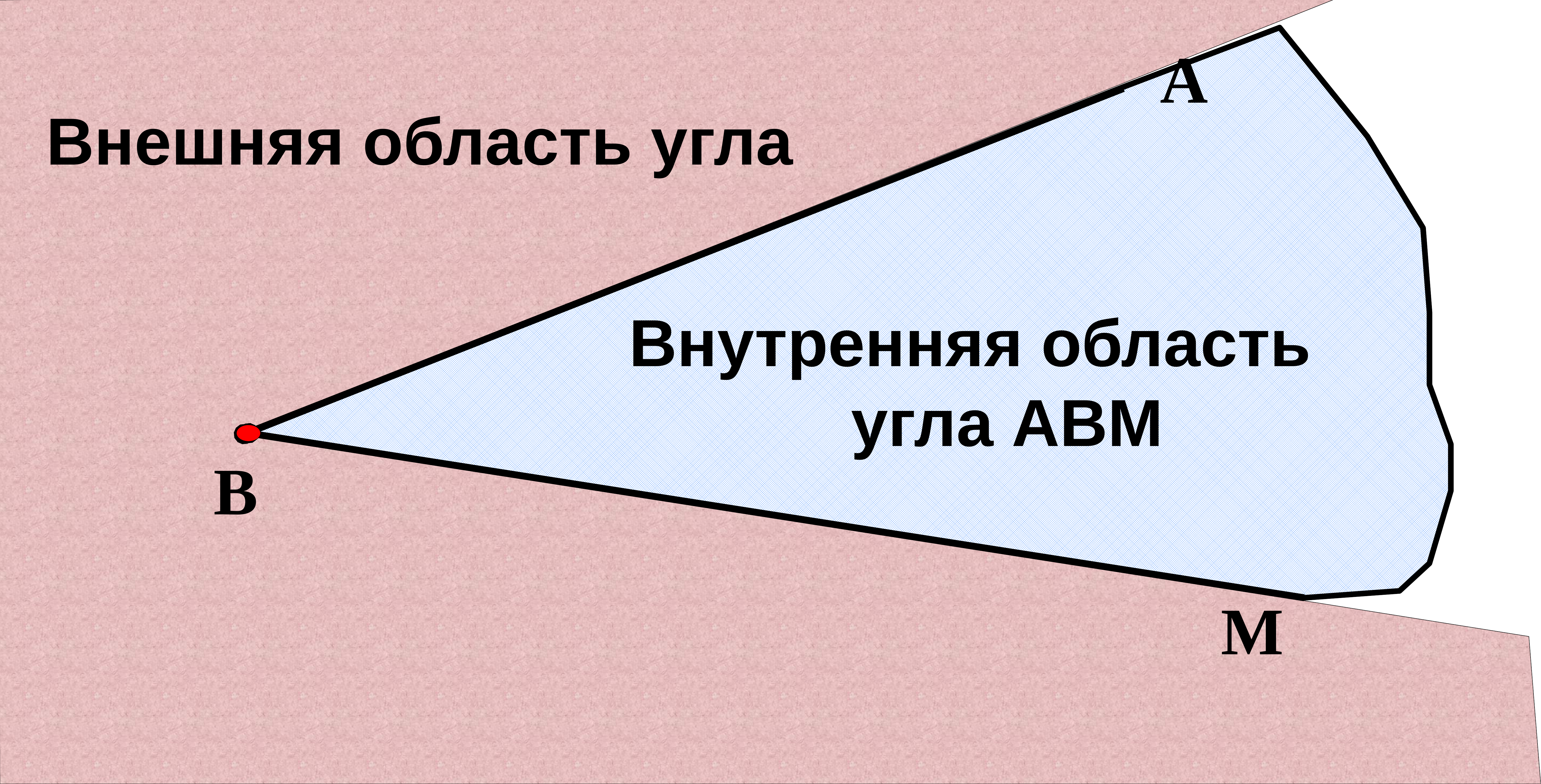

А

Внешняя область угла
Внутренняя область
            угла АВМ

В
М